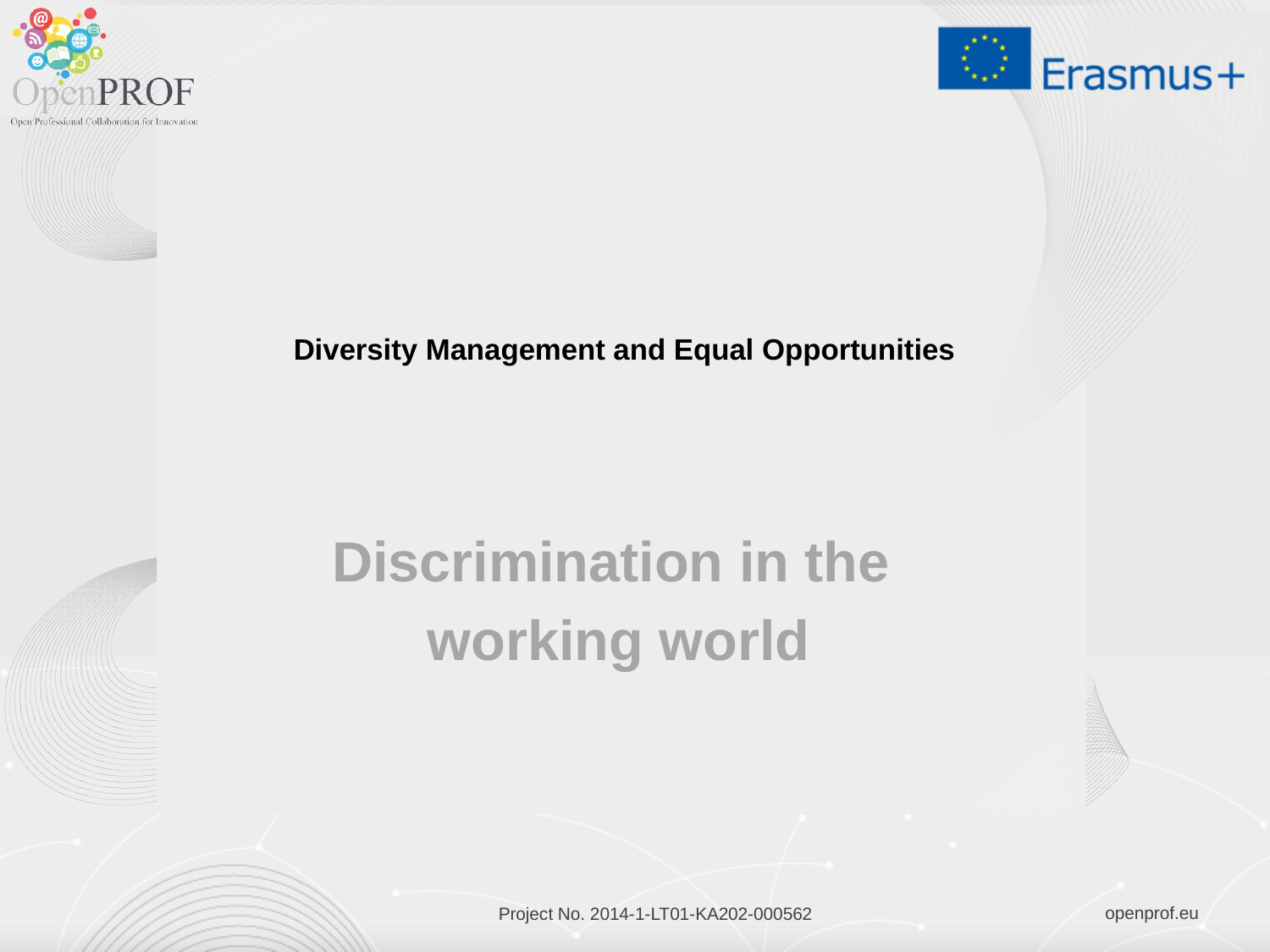

# Diversity Management and Equal Opportunities
Discrimination in the
working world